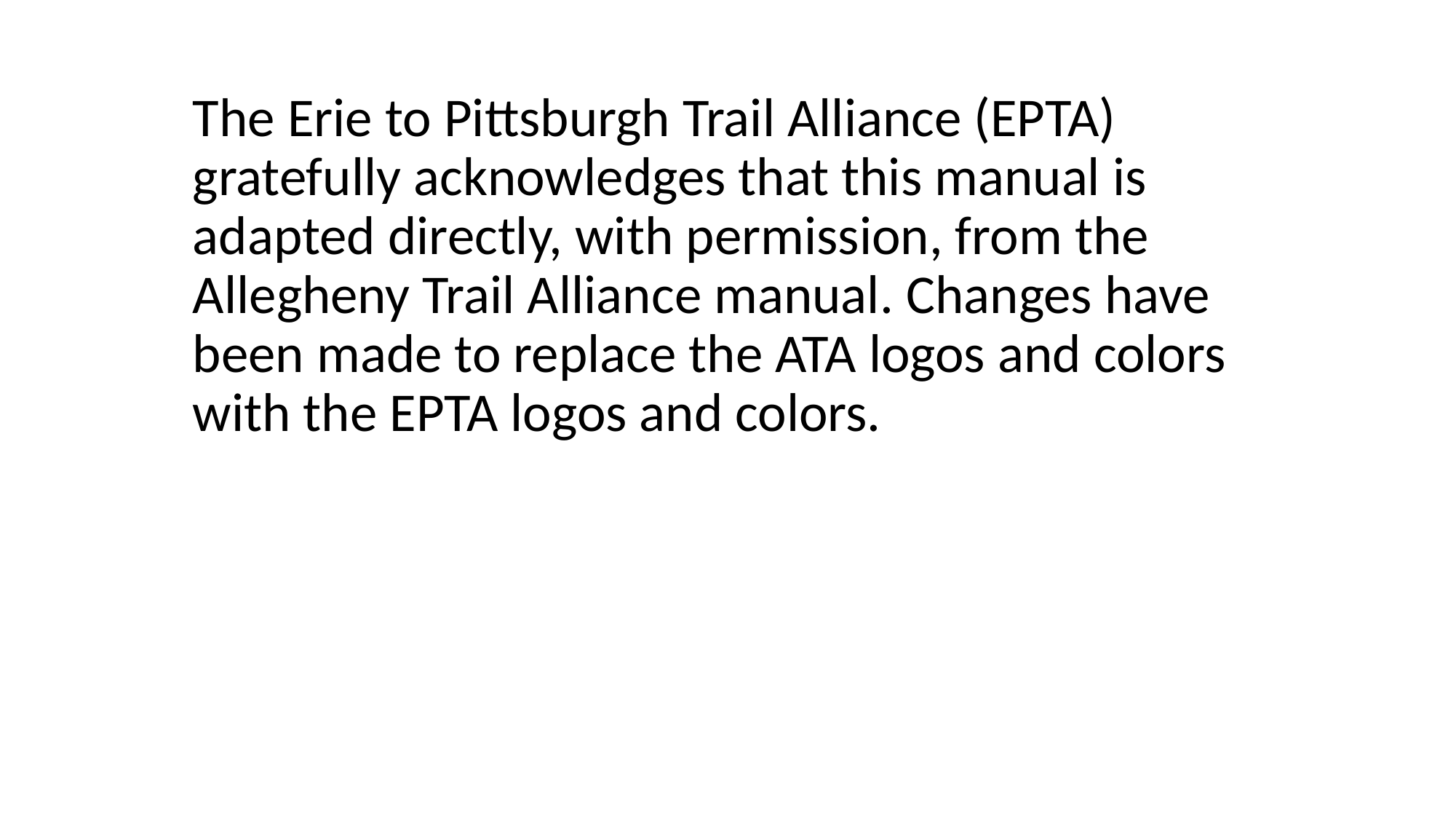

The Erie to Pittsburgh Trail Alliance (EPTA) gratefully acknowledges that this manual is adapted directly, with permission, from the Allegheny Trail Alliance manual. Changes have been made to replace the ATA logos and colors with the EPTA logos and colors.